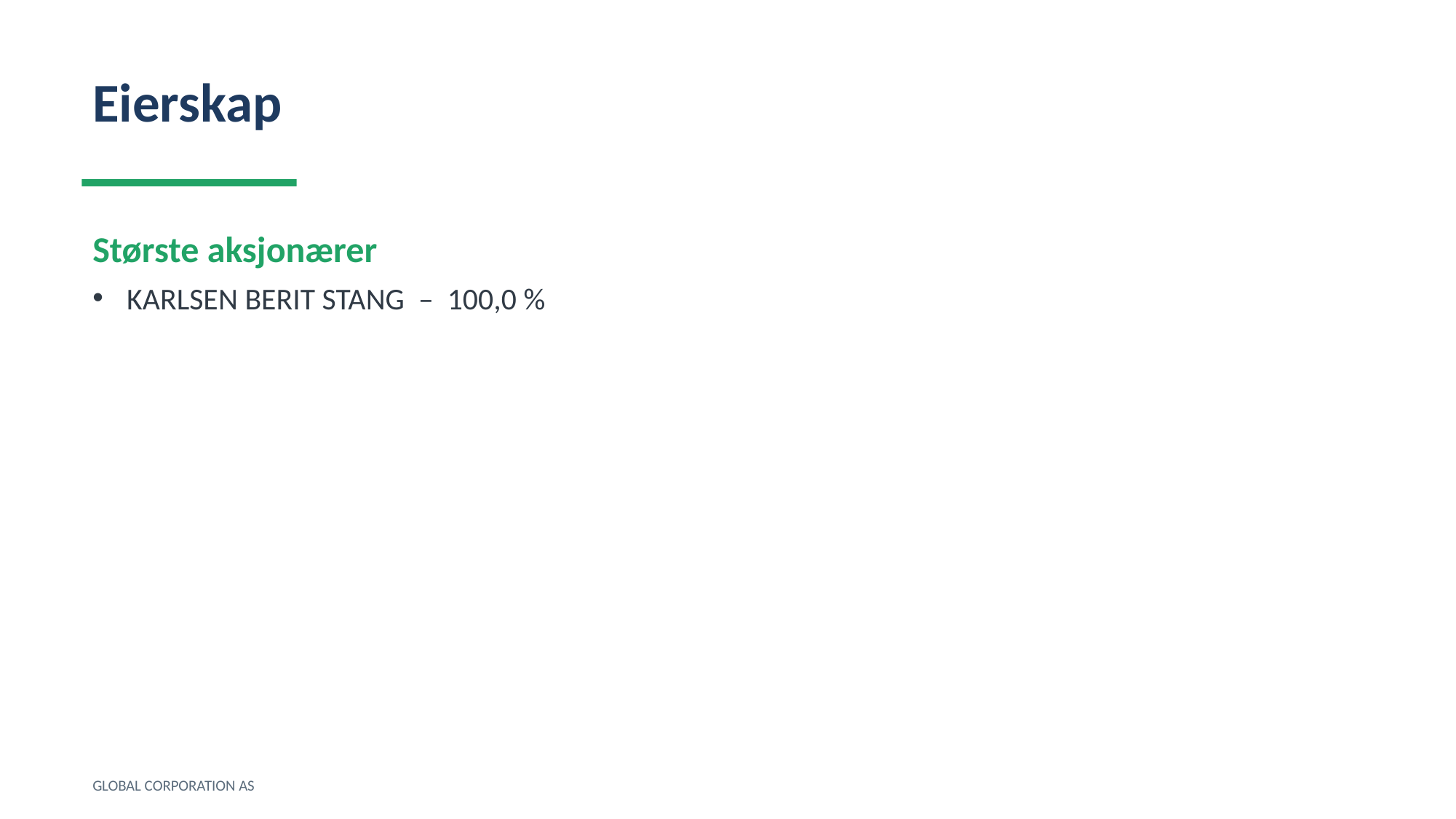

Eierskap

Største aksjonærer
KARLSEN BERIT STANG  –  100,0 %
GLOBAL CORPORATION AS